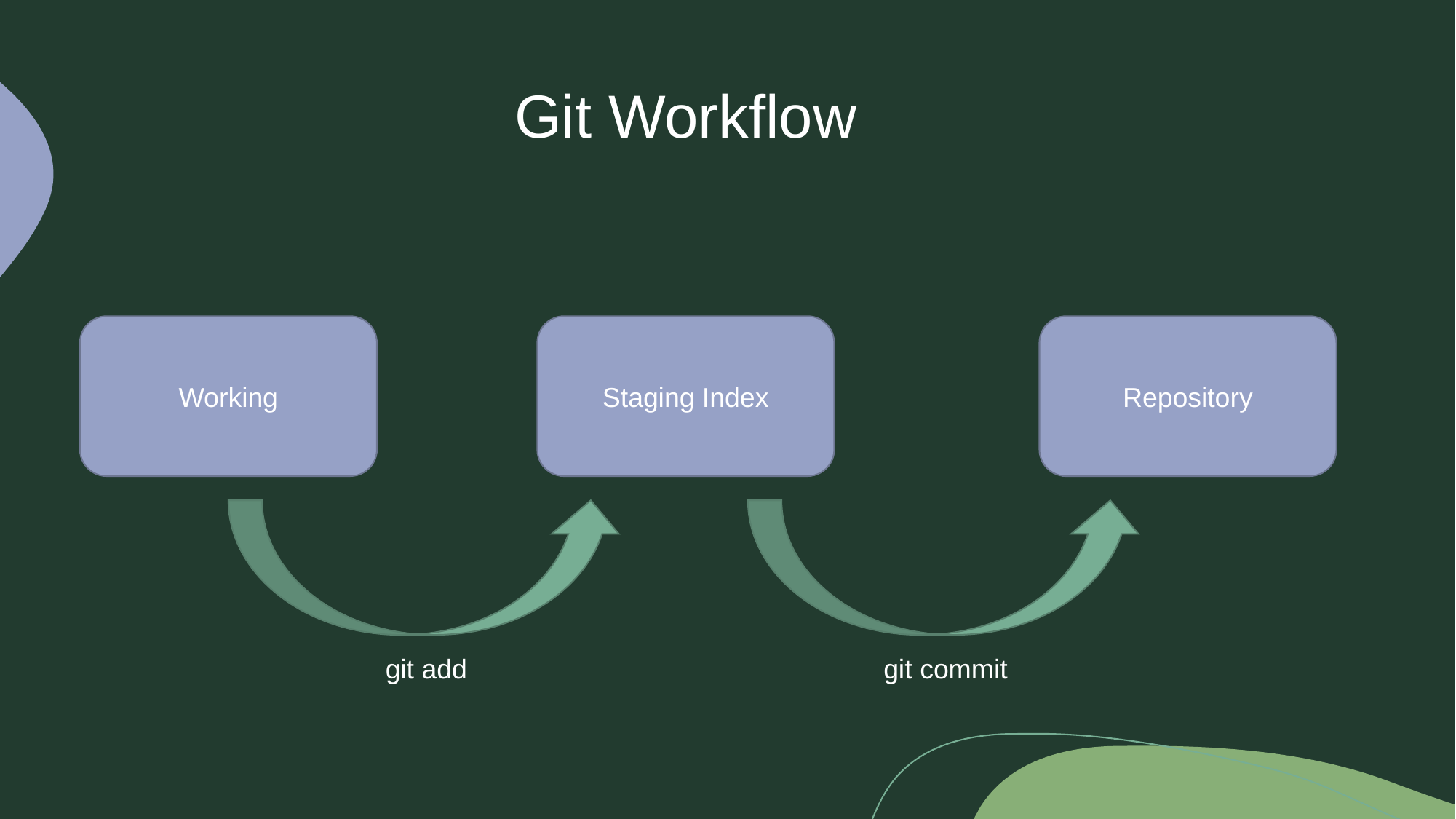

Git Workflow
Working
Staging Index
Repository

git add
git commit